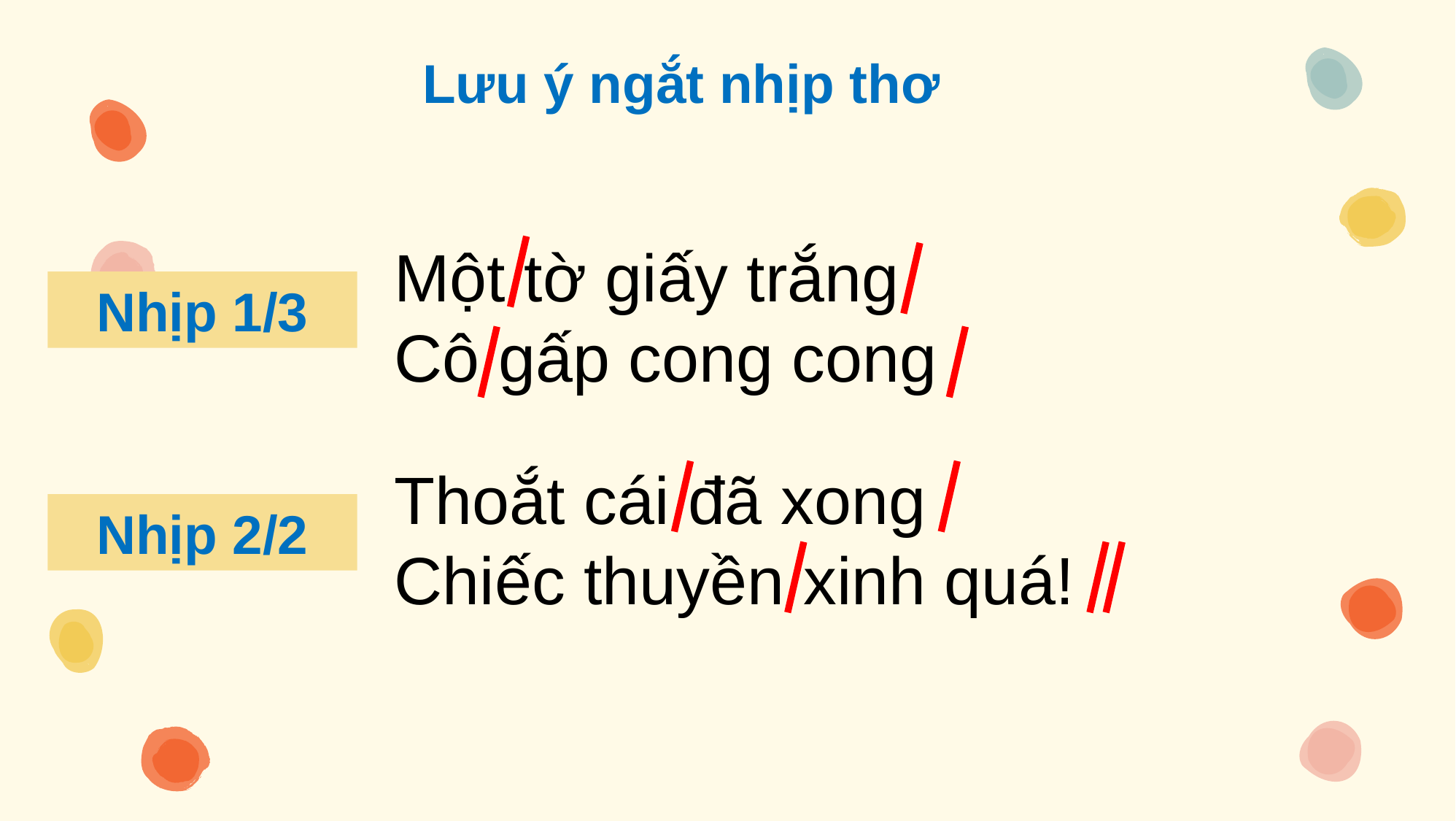

Lưu ý ngắt nhịp thơ
Một tờ giấy trắng
Cô gấp cong cong
Nhịp 1/3
Thoắt cái đã xong
Chiếc thuyền xinh quá!
Nhịp 2/2